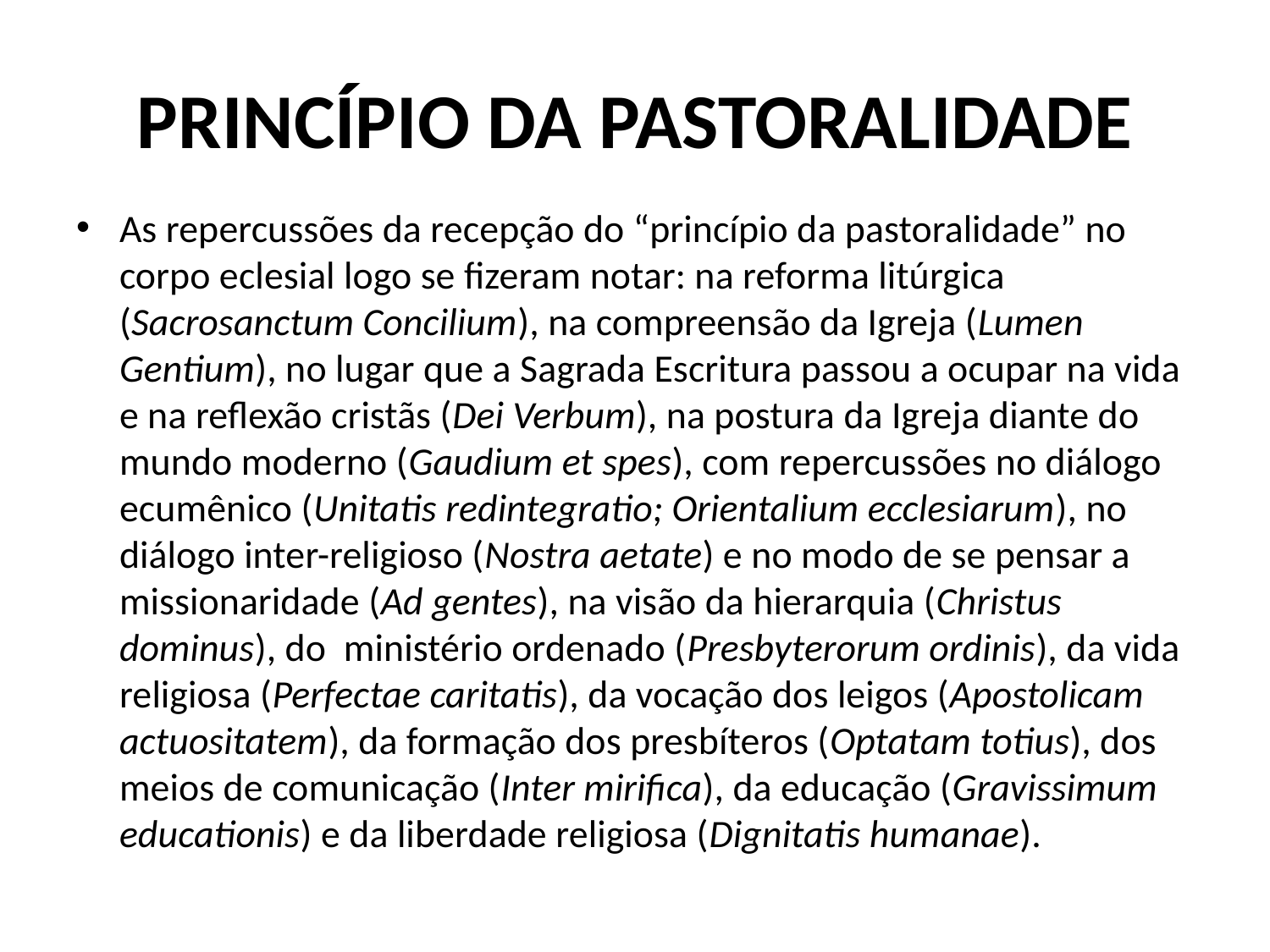

# PRINCÍPIO DA PASTORALIDADE
As repercussões da recepção do “princípio da pastoralidade” no corpo eclesial logo se fizeram notar: na reforma litúrgica (Sacrosanctum Concilium), na compreensão da Igreja (Lumen Gentium), no lugar que a Sagrada Escritura passou a ocupar na vida e na reflexão cristãs (Dei Verbum), na postura da Igreja diante do mundo moderno (Gaudium et spes), com repercussões no diálogo ecumênico (Unitatis redintegratio; Orientalium ecclesiarum), no diálogo inter-religioso (Nostra aetate) e no modo de se pensar a missionaridade (Ad gentes), na visão da hierarquia (Christus dominus), do  ministério ordenado (Presbyterorum ordinis), da vida religiosa (Perfectae caritatis), da vocação dos leigos (Apostolicam actuositatem), da formação dos presbíteros (Optatam totius), dos meios de comunicação (Inter mirifica), da educação (Gravissimum educationis) e da liberdade religiosa (Dignitatis humanae).